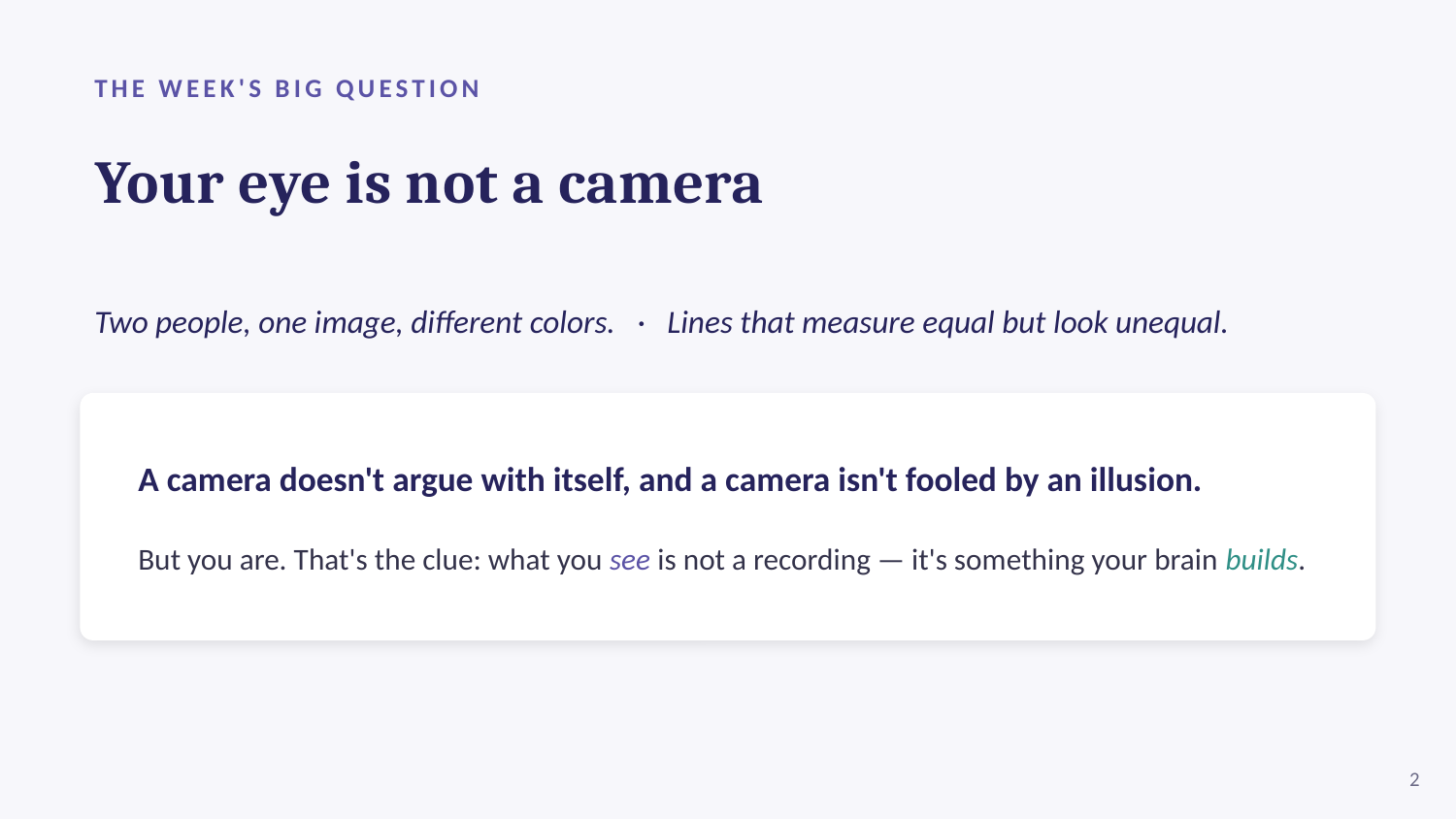

THE WEEK'S BIG QUESTION
Your eye is not a camera
Two people, one image, different colors.   ·   Lines that measure equal but look unequal.

A camera doesn't argue with itself, and a camera isn't fooled by an illusion.

But you are. That's the clue: what you see is not a recording — it's something your brain builds.
2